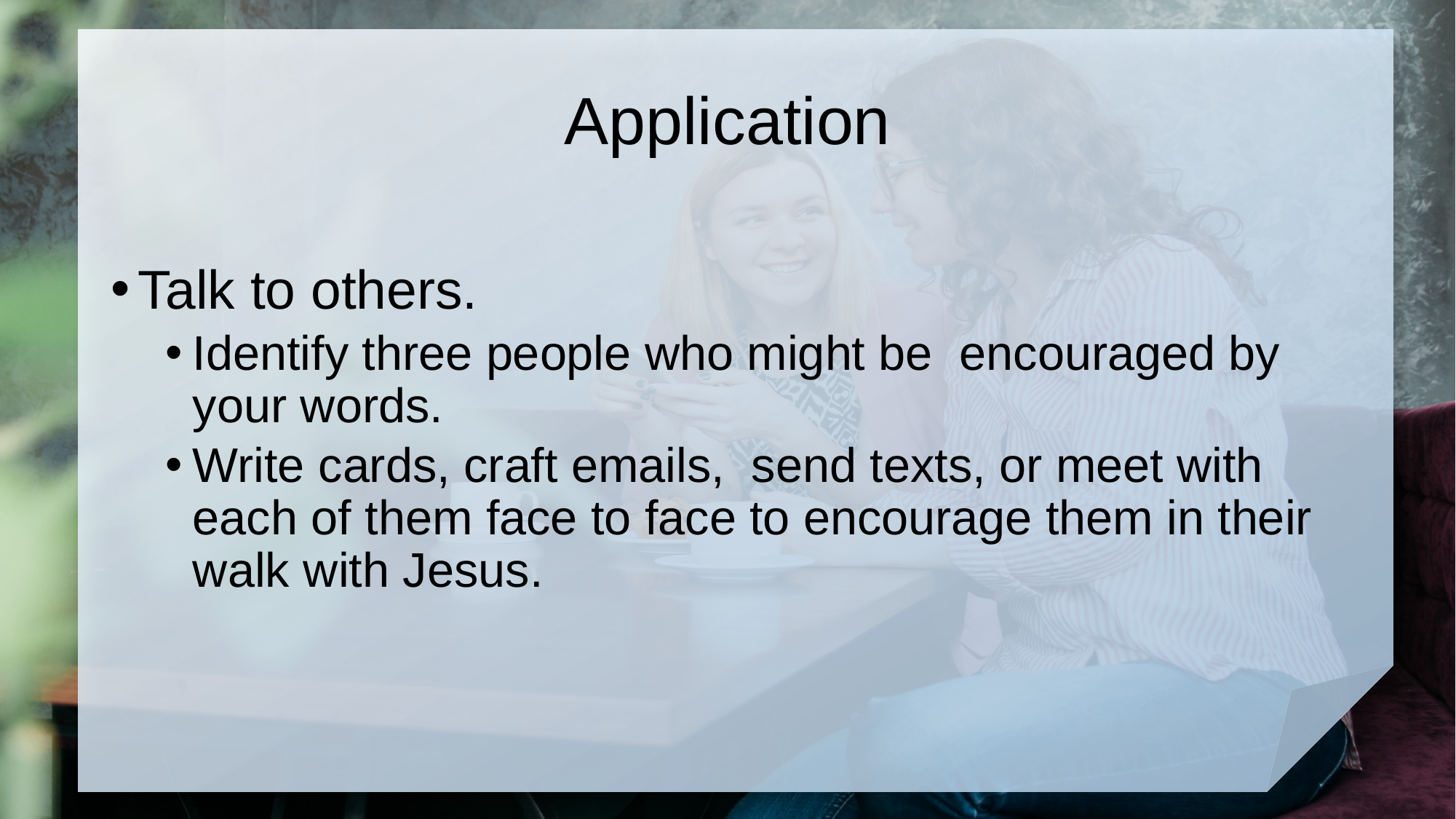

# Application
Talk to others.
Identify three people who might be  encouraged by your words.
Write cards, craft emails,  send texts, or meet with each of them face to face to encourage them in their walk with Jesus.